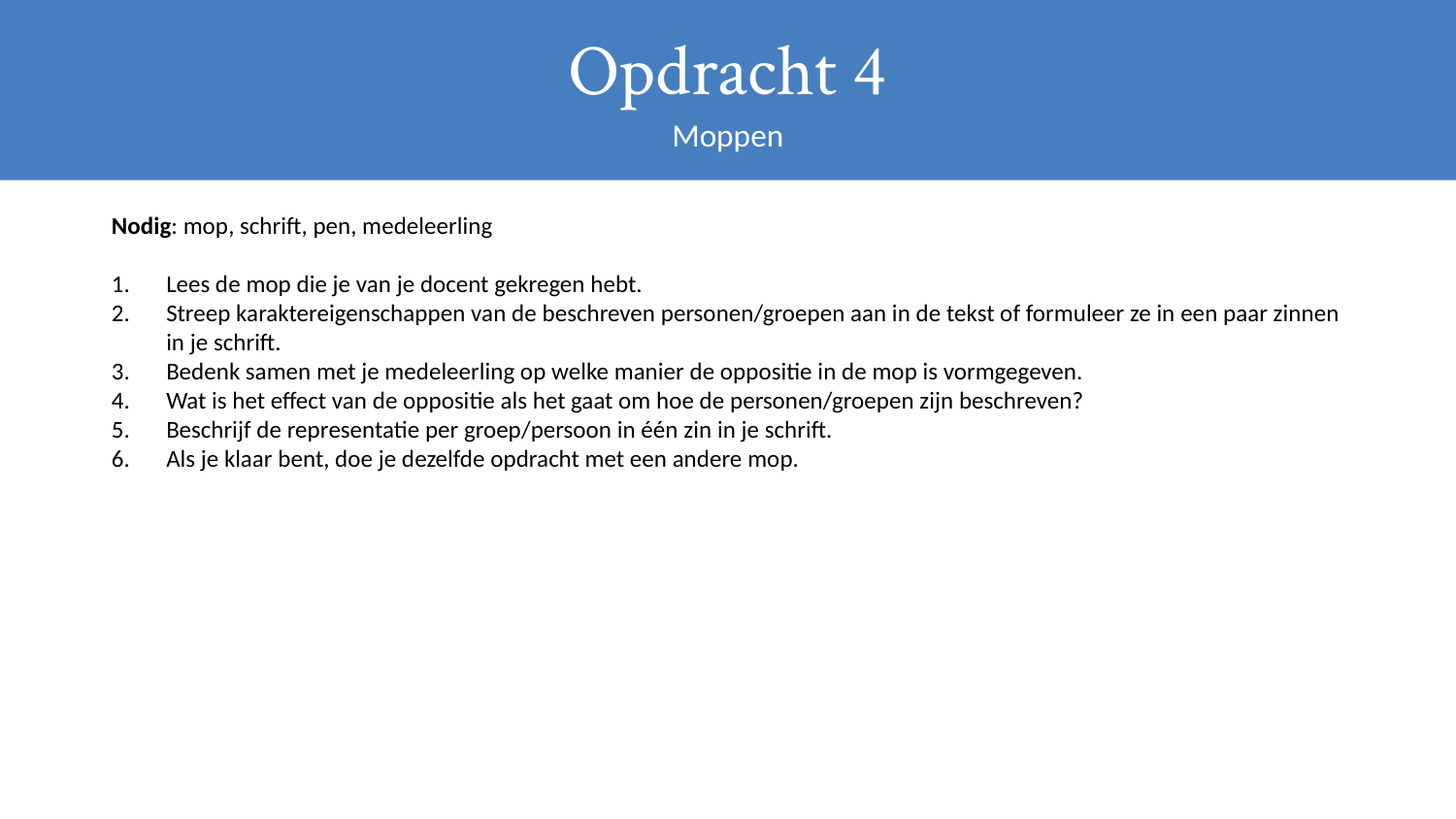

Opdracht 4
Moppen
Nodig: mop, schrift, pen, medeleerling

Lees de mop die je van je docent gekregen hebt.
Streep karaktereigenschappen van de beschreven personen/groepen aan in de tekst of formuleer ze in een paar zinnen in je schrift.
Bedenk samen met je medeleerling op welke manier de oppositie in de mop is vormgegeven.
Wat is het effect van de oppositie als het gaat om hoe de personen/groepen zijn beschreven?
Beschrijf de representatie per groep/persoon in één zin in je schrift.
Als je klaar bent, doe je dezelfde opdracht met een andere mop.